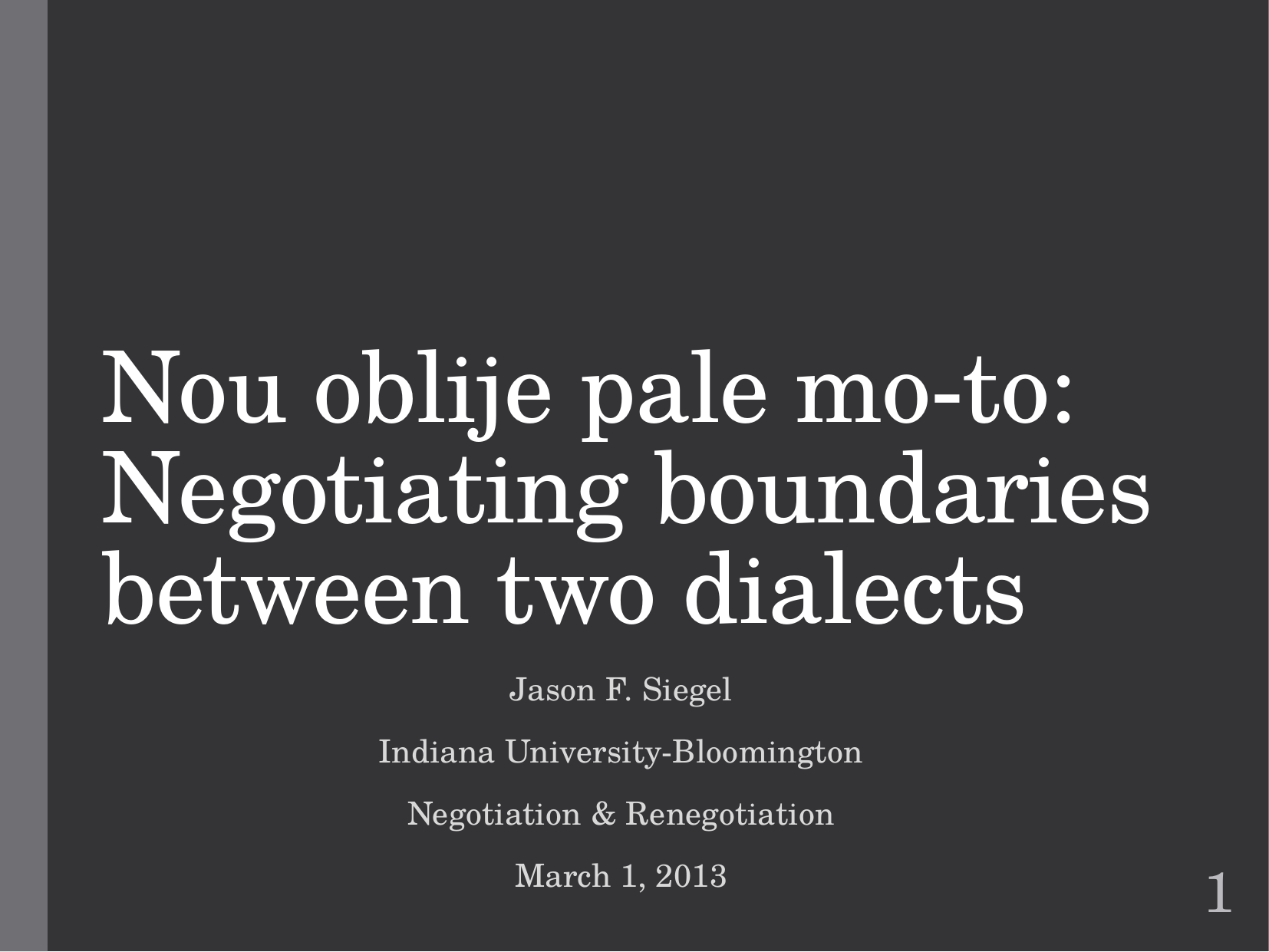

# Nou oblije pale mo-to: Negotiating boundaries between two dialects
Jason F. Siegel
Indiana University-Bloomington
Negotiation & Renegotiation
March 1, 2013
1